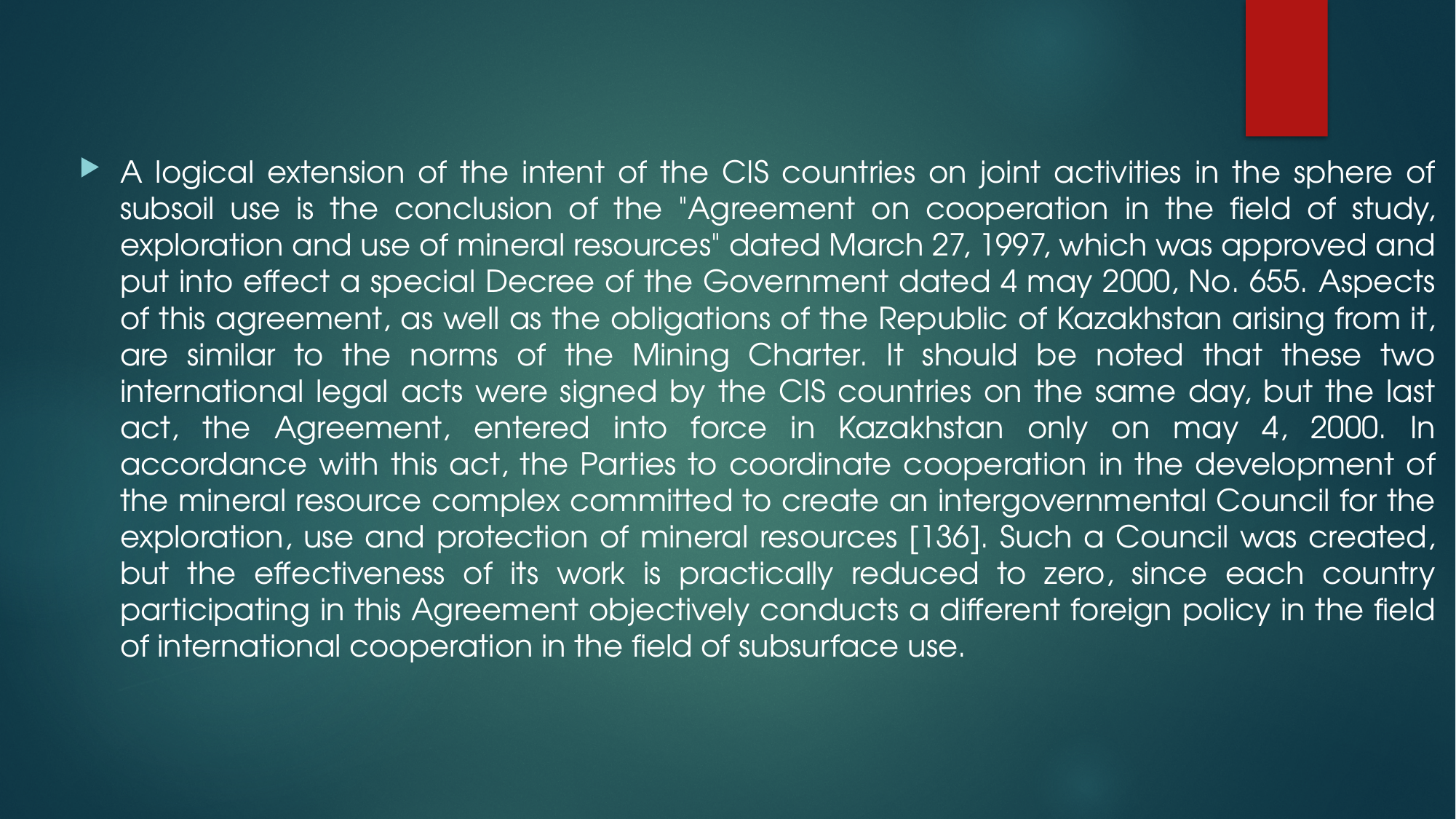

A logical extension of the intent of the CIS countries on joint activities in the sphere of subsoil use is the conclusion of the "Agreement on cooperation in the field of study, exploration and use of mineral resources" dated March 27, 1997, which was approved and put into effect a special Decree of the Government dated 4 may 2000, No. 655. Aspects of this agreement, as well as the obligations of the Republic of Kazakhstan arising from it, are similar to the norms of the Mining Charter. It should be noted that these two international legal acts were signed by the CIS countries on the same day, but the last act, the Agreement, entered into force in Kazakhstan only on may 4, 2000. In accordance with this act, the Parties to coordinate cooperation in the development of the mineral resource complex committed to create an intergovernmental Council for the exploration, use and protection of mineral resources [136]. Such a Council was created, but the effectiveness of its work is practically reduced to zero, since each country participating in this Agreement objectively conducts a different foreign policy in the field of international cooperation in the field of subsurface use.